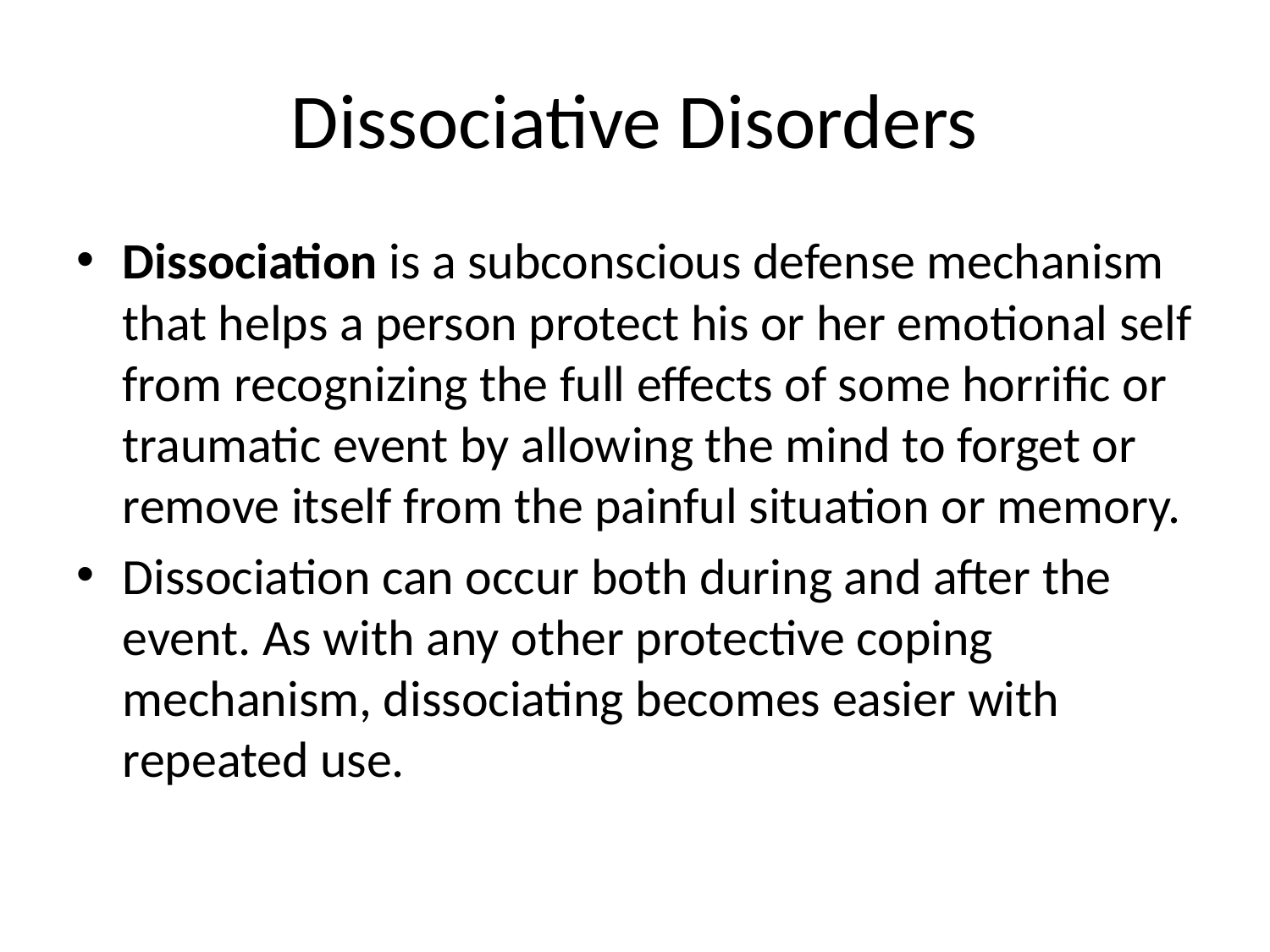

# Dissociative Disorders
Dissociation is a subconscious defense mechanism that helps a person protect his or her emotional self from recognizing the full effects of some horrific or traumatic event by allowing the mind to forget or remove itself from the painful situation or memory.
Dissociation can occur both during and after the event. As with any other protective coping mechanism, dissociating becomes easier with repeated use.